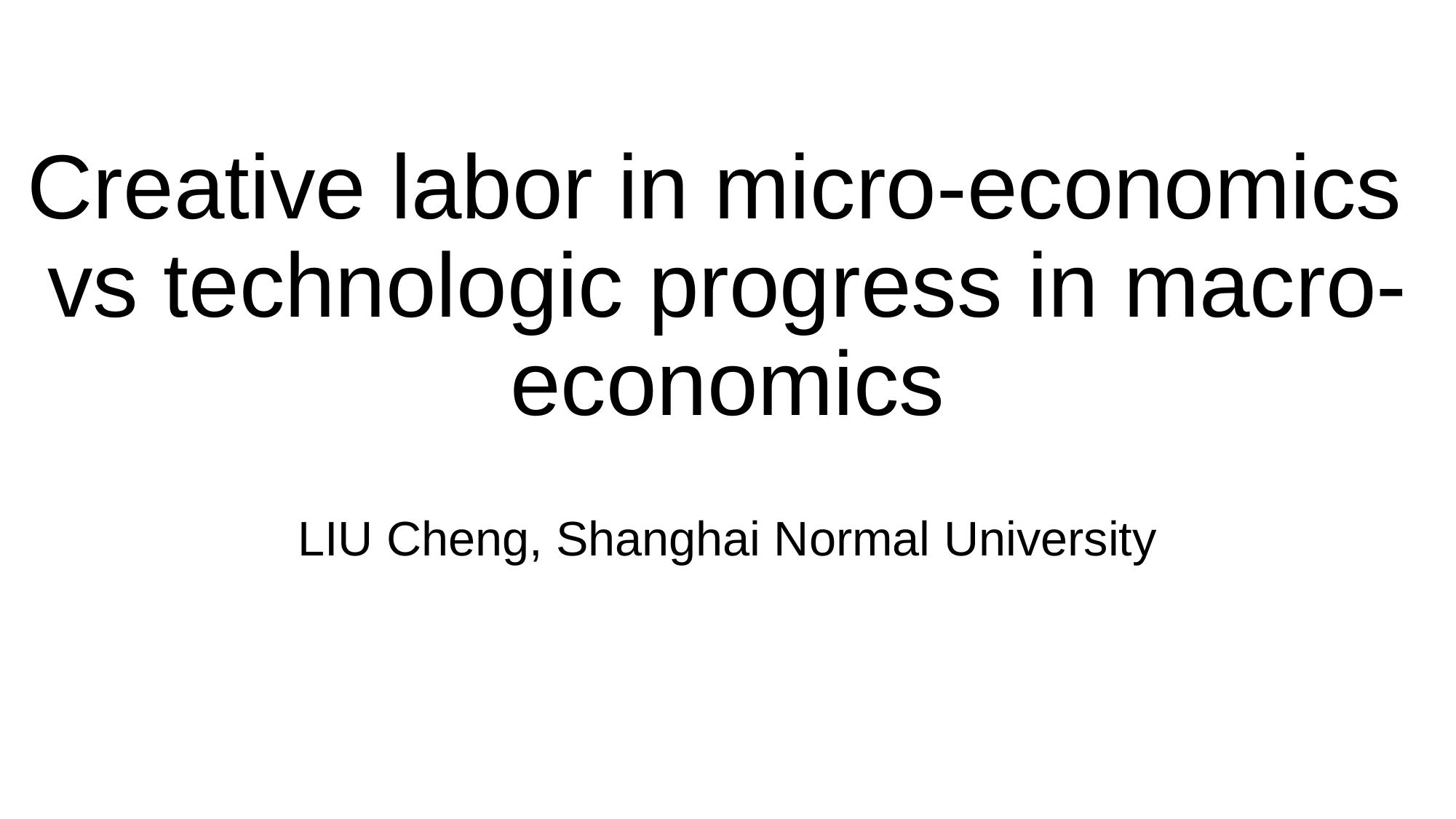

# Creative labor in micro-economics vs technologic progress in macro-economics
LIU Cheng, Shanghai Normal University